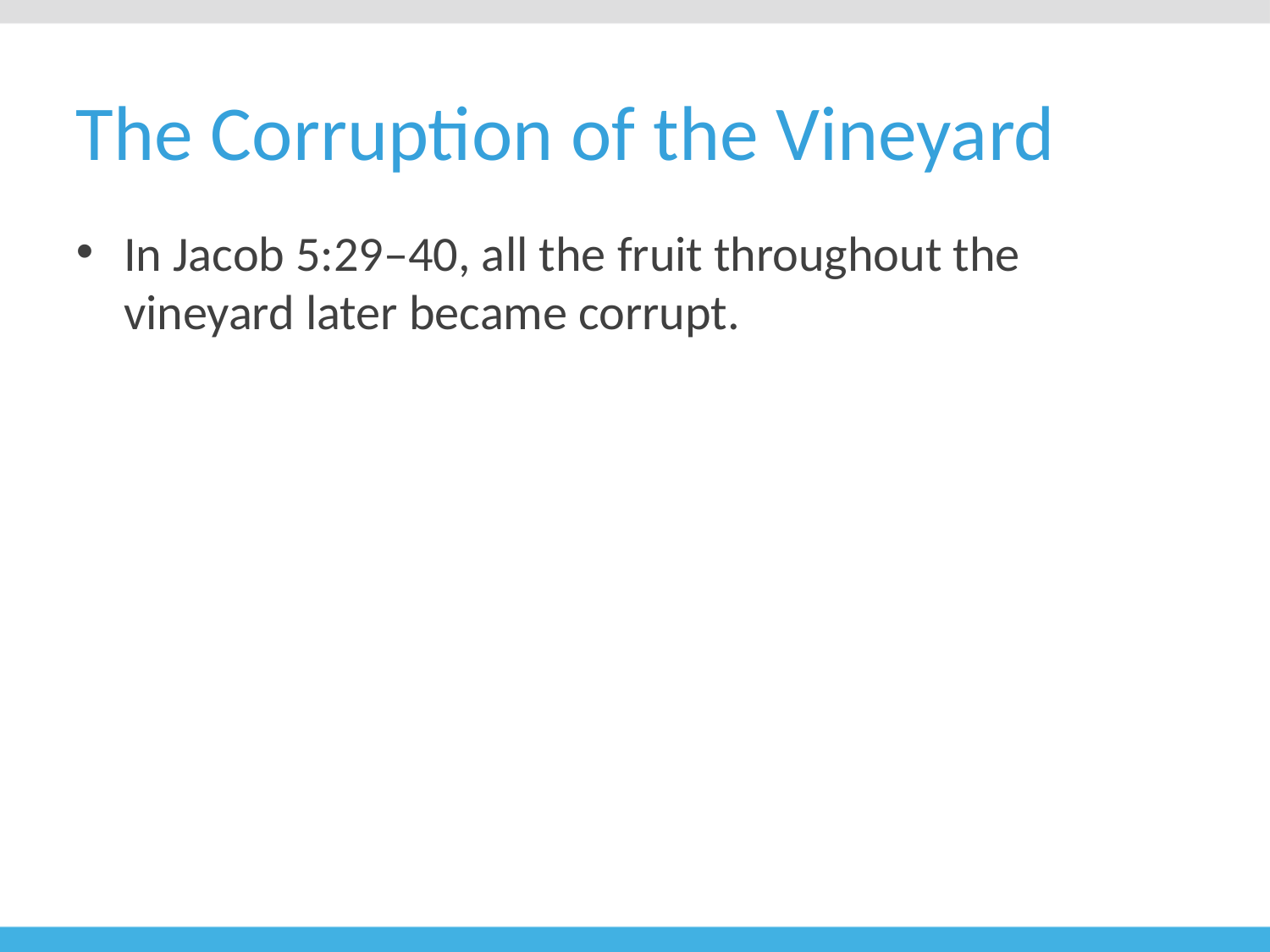

# The Corruption of the Vineyard
In Jacob 5:29–40, all the fruit throughout the vineyard later became corrupt.